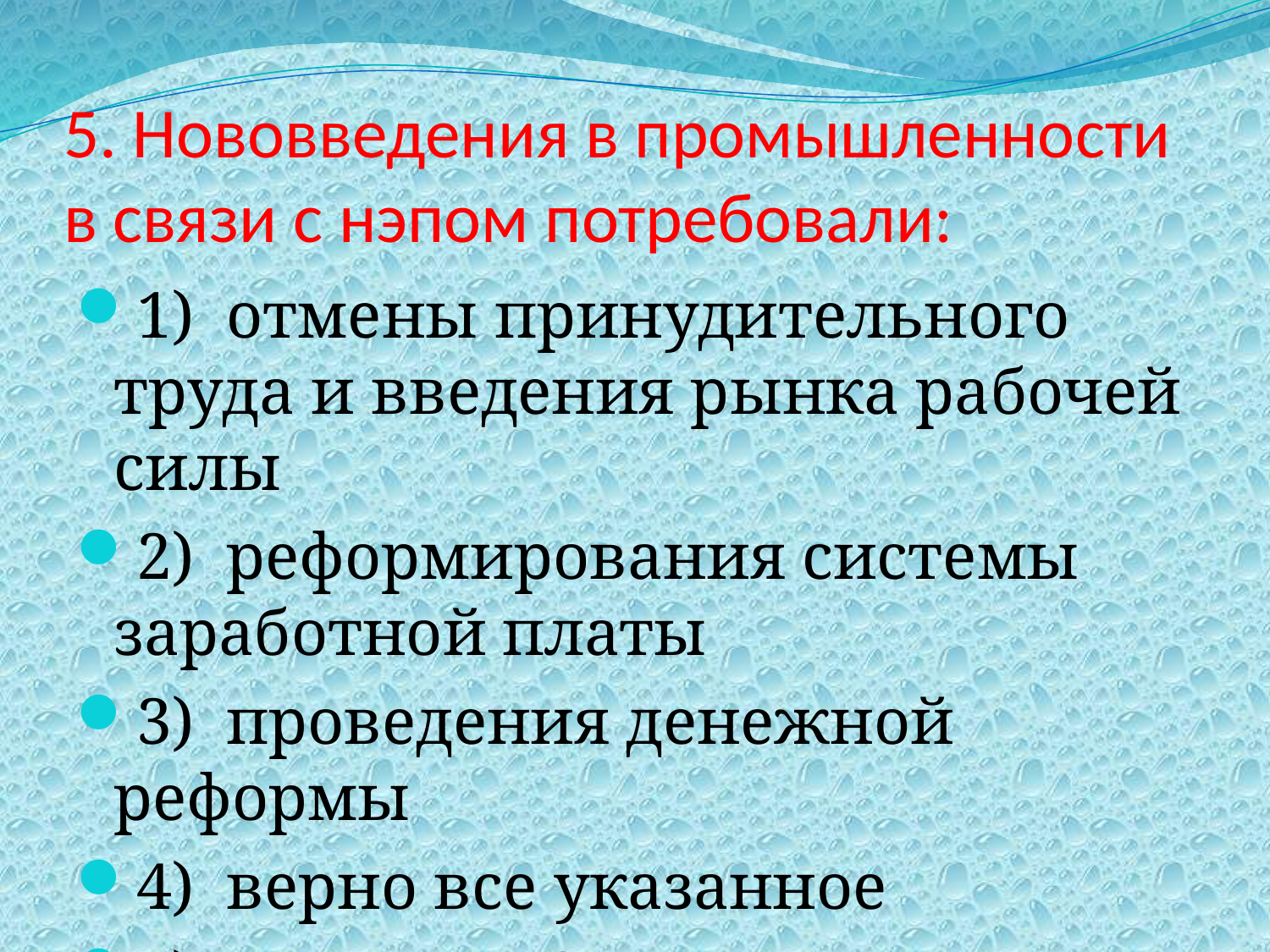

# 5. Нововведения в промышленности в связи с нэпом потребовали:
1)  отмены принудительного труда и введения рынка рабочей силы
2)  реформирования системы заработной платы
3)  проведения денежной реформы
4)  верно все указанное
5)  верно 1 и 2